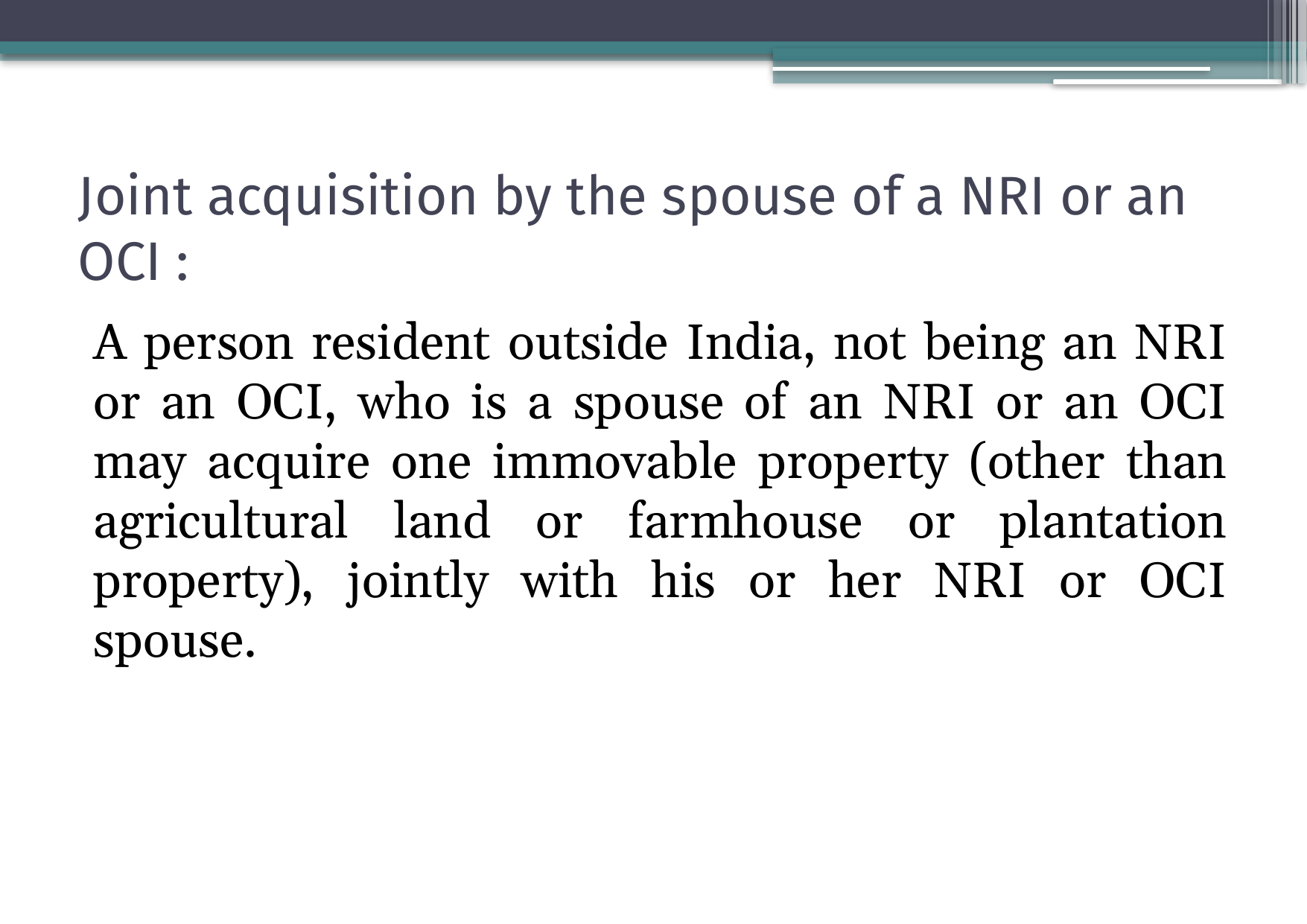

# Joint acquisition by the spouse of a NRI or an OCI :
A person resident outside India, not being an NRI or an OCI, who is a spouse of an NRI or an OCI may acquire one immovable property (other than agricultural land or farmhouse or plantation property), jointly with his or her NRI or OCI spouse.